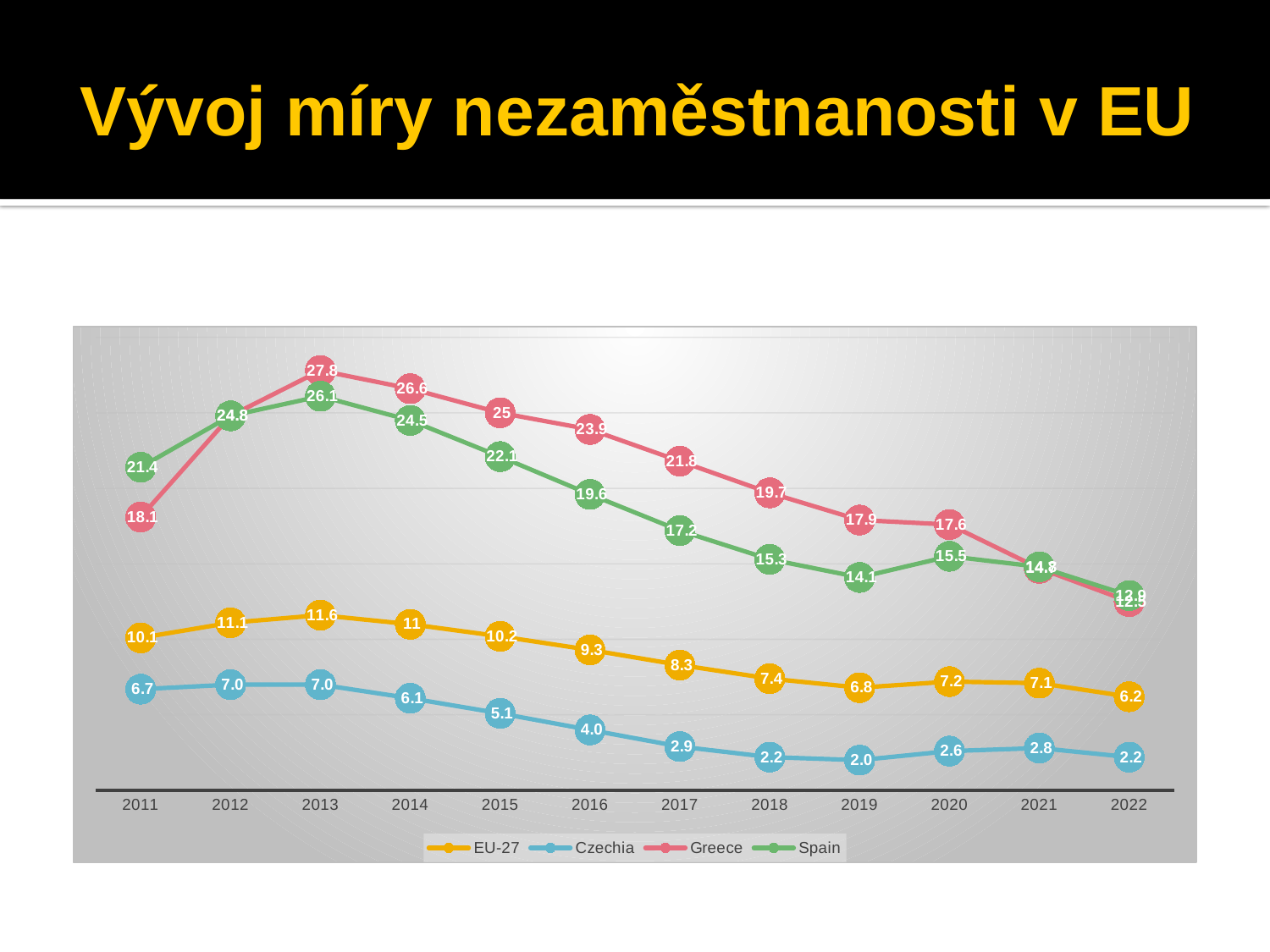

# Vývoj míry nezaměstnanosti v EU

### Chart

| Category | EU-27 | Czechia | Greece | Spain |
|---|---|---|---|---|
| 2011 | 10.1 | 6.7 | 18.1 | 21.4 |
| 2012 | 11.1 | 7.0 | 24.8 | 24.8 |
| 2013 | 11.6 | 7.0 | 27.8 | 26.1 |
| 2014 | 11.0 | 6.1 | 26.6 | 24.5 |
| 2015 | 10.2 | 5.1 | 25.0 | 22.1 |
| 2016 | 9.3 | 4.0 | 23.9 | 19.6 |
| 2017 | 8.3 | 2.9 | 21.8 | 17.2 |
| 2018 | 7.4 | 2.2 | 19.7 | 15.3 |
| 2019 | 6.8 | 2.0 | 17.9 | 14.1 |
| 2020 | 7.2 | 2.6 | 17.6 | 15.5 |
| 2021 | 7.1 | 2.8 | 14.7 | 14.8 |
| 2022 | 6.2 | 2.2 | 12.5 | 12.9 |